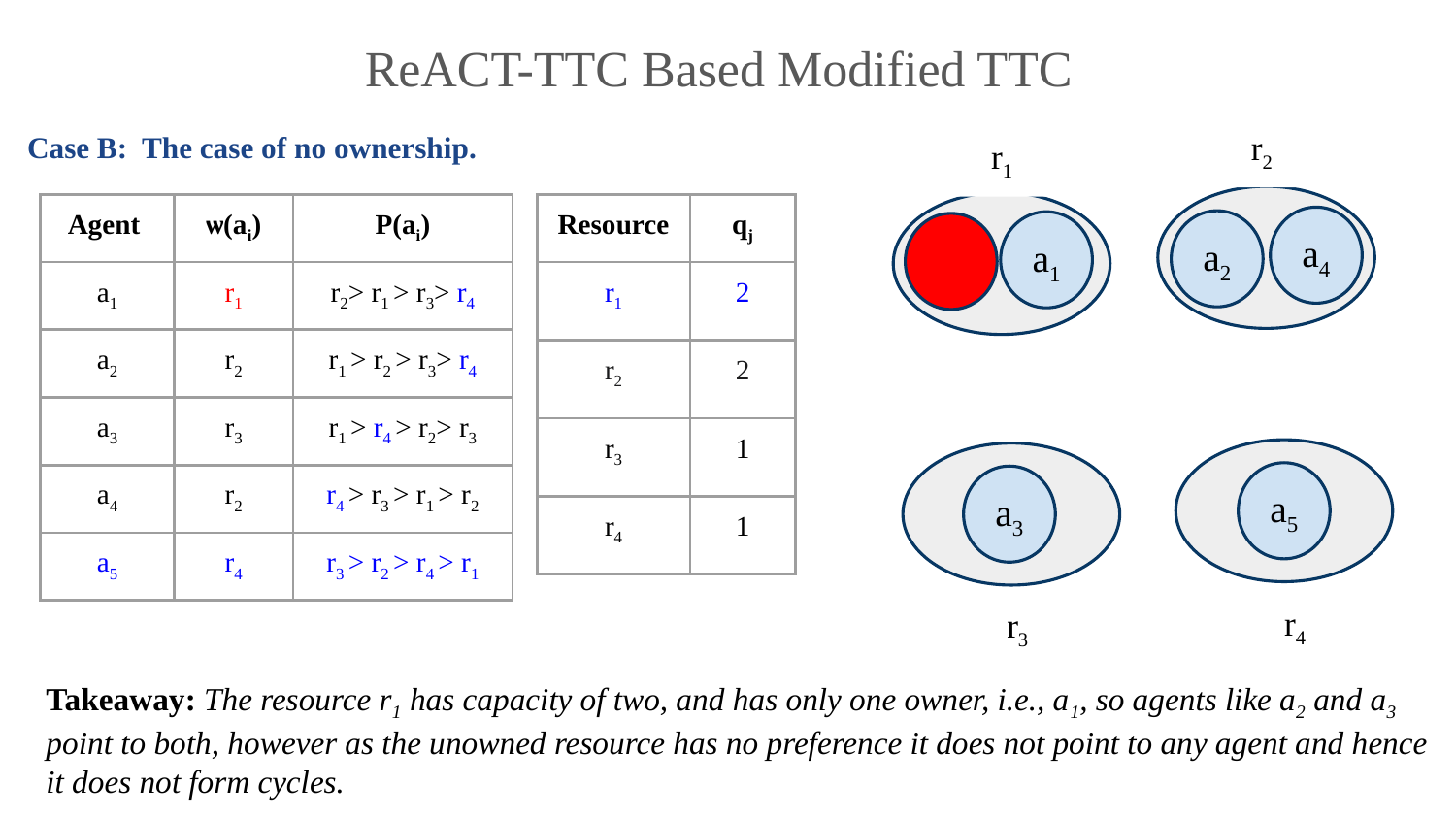

ReACT-TTC Based Modified TTC
Case B:  The case of no ownership.
r2
r1

| Agent | ѡ(ai) | P(ai) |
| --- | --- | --- |
| a1 | r1 | r2> r1 > r3> r4 |
| a2 | r2 | r1 > r2 > r3> r4 |
| a3 | r3 | r1 > r4 > r2> r3 |
| a4 | r2 | r4 > r3 > r1 > r2 |
| a5 | r4 | r3 > r2 > r4 > r1 |
| Resource | qj |
| --- | --- |
| r1 | 2 |
| r2 | 2 |
| r3 | 1 |
| r4 | 1 |
a4
a2
a1

a5
a3
r4
r3
Takeaway: The resource r1 has capacity of two, and has only one owner, i.e., a1, so agents like a2 and a3 point to both, however as the unowned resource has no preference it does not point to any agent and hence it does not form cycles.